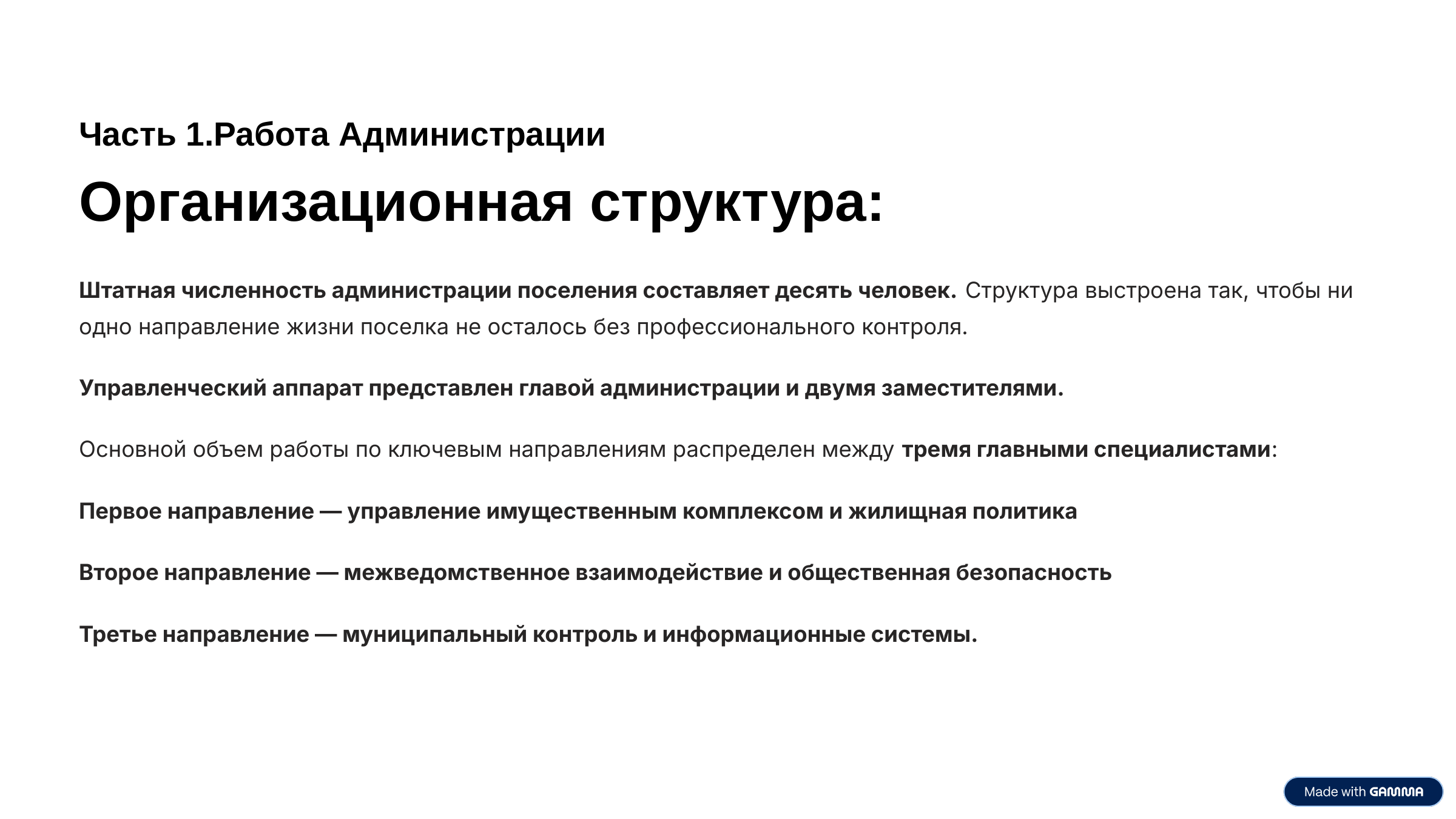

Часть 1.Работа Администрации
Организационная структура:
Штатная численность администрации поселения составляет десять человек. Структура выстроена так, чтобы ни одно направление жизни поселка не осталось без профессионального контроля.
Управленческий аппарат представлен главой администрации и двумя заместителями.
Основной объем работы по ключевым направлениям распределен между тремя главными специалистами:
Первое направление — управление имущественным комплексом и жилищная политика
Второе направление — межведомственное взаимодействие и общественная безопасность
Третье направление — муниципальный контроль и информационные системы.